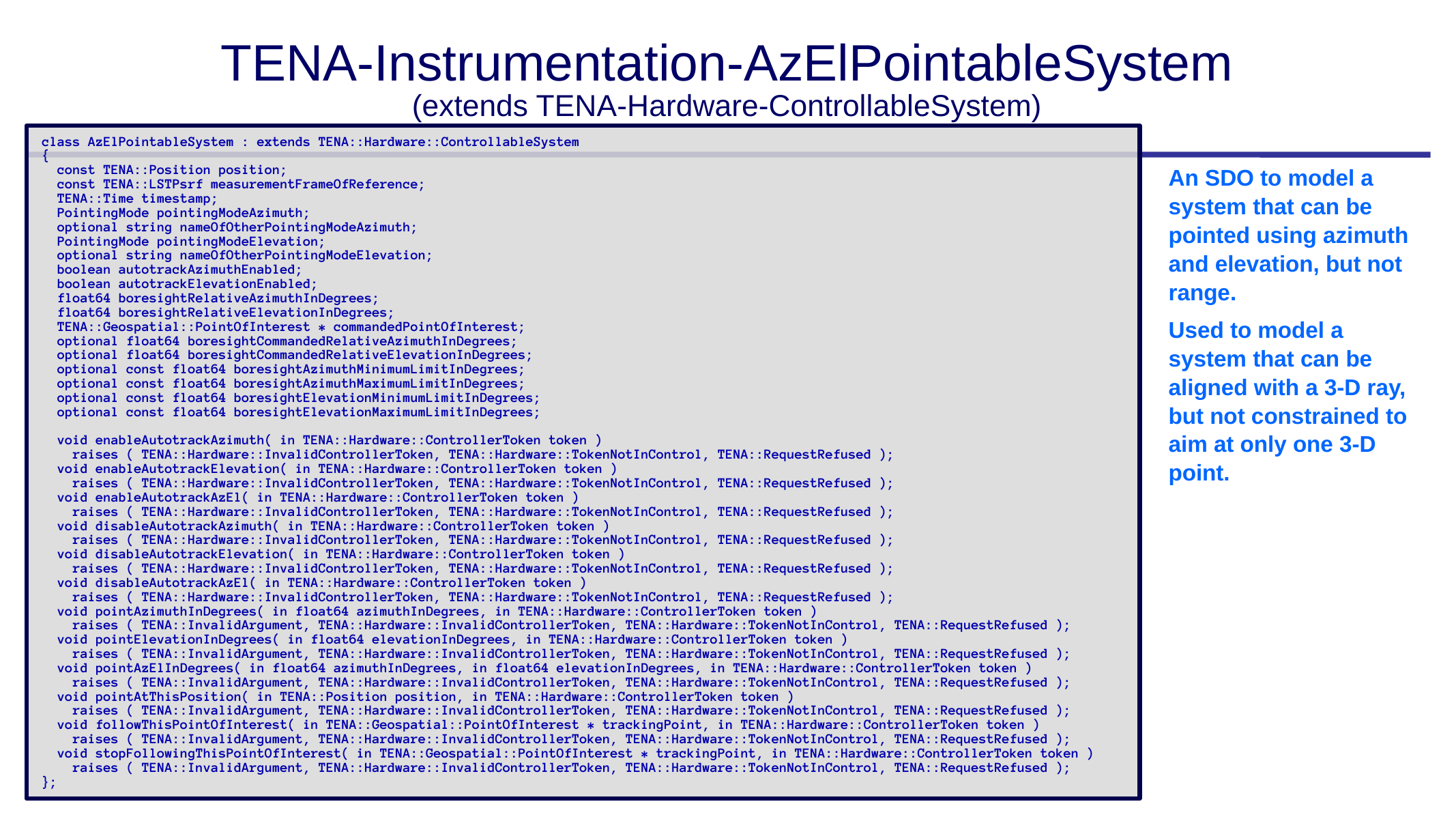

# TENA-Instrumentation-AzElPointableSystem (extends TENA-Hardware-ControllableSystem)
class AzElPointableSystem : extends TENA::Hardware::ControllableSystem
{
  const TENA::Position position;
  const TENA::LSTPsrf measurementFrameOfReference;
  TENA::Time timestamp;
  PointingMode pointingModeAzimuth;
  optional string nameOfOtherPointingModeAzimuth;
  PointingMode pointingModeElevation;
  optional string nameOfOtherPointingModeElevation;
  boolean autotrackAzimuthEnabled;
  boolean autotrackElevationEnabled;
  float64 boresightRelativeAzimuthInDegrees;
  float64 boresightRelativeElevationInDegrees;
  TENA::Geospatial::PointOfInterest * commandedPointOfInterest;
  optional float64 boresightCommandedRelativeAzimuthInDegrees;
  optional float64 boresightCommandedRelativeElevationInDegrees;
  optional const float64 boresightAzimuthMinimumLimitInDegrees;
  optional const float64 boresightAzimuthMaximumLimitInDegrees;
  optional const float64 boresightElevationMinimumLimitInDegrees;
  optional const float64 boresightElevationMaximumLimitInDegrees;

  void enableAutotrackAzimuth( in TENA::Hardware::ControllerToken token )
    raises ( TENA::Hardware::InvalidControllerToken, TENA::Hardware::TokenNotInControl, TENA::RequestRefused );
  void enableAutotrackElevation( in TENA::Hardware::ControllerToken token )
    raises ( TENA::Hardware::InvalidControllerToken, TENA::Hardware::TokenNotInControl, TENA::RequestRefused );
  void enableAutotrackAzEl( in TENA::Hardware::ControllerToken token )
    raises ( TENA::Hardware::InvalidControllerToken, TENA::Hardware::TokenNotInControl, TENA::RequestRefused );
  void disableAutotrackAzimuth( in TENA::Hardware::ControllerToken token )
    raises ( TENA::Hardware::InvalidControllerToken, TENA::Hardware::TokenNotInControl, TENA::RequestRefused );
  void disableAutotrackElevation( in TENA::Hardware::ControllerToken token )
    raises ( TENA::Hardware::InvalidControllerToken, TENA::Hardware::TokenNotInControl, TENA::RequestRefused );
  void disableAutotrackAzEl( in TENA::Hardware::ControllerToken token )
    raises ( TENA::Hardware::InvalidControllerToken, TENA::Hardware::TokenNotInControl, TENA::RequestRefused );
  void pointAzimuthInDegrees( in float64 azimuthInDegrees, in TENA::Hardware::ControllerToken token )
    raises ( TENA::InvalidArgument, TENA::Hardware::InvalidControllerToken, TENA::Hardware::TokenNotInControl, TENA::RequestRefused );
  void pointElevationInDegrees( in float64 elevationInDegrees, in TENA::Hardware::ControllerToken token )
    raises ( TENA::InvalidArgument, TENA::Hardware::InvalidControllerToken, TENA::Hardware::TokenNotInControl, TENA::RequestRefused );
  void pointAzElInDegrees( in float64 azimuthInDegrees, in float64 elevationInDegrees, in TENA::Hardware::ControllerToken token )
    raises ( TENA::InvalidArgument, TENA::Hardware::InvalidControllerToken, TENA::Hardware::TokenNotInControl, TENA::RequestRefused );
  void pointAtThisPosition( in TENA::Position position, in TENA::Hardware::ControllerToken token )
    raises ( TENA::InvalidArgument, TENA::Hardware::InvalidControllerToken, TENA::Hardware::TokenNotInControl, TENA::RequestRefused );
  void followThisPointOfInterest( in TENA::Geospatial::PointOfInterest * trackingPoint, in TENA::Hardware::ControllerToken token )
    raises ( TENA::InvalidArgument, TENA::Hardware::InvalidControllerToken, TENA::Hardware::TokenNotInControl, TENA::RequestRefused );
  void stopFollowingThisPointOfInterest( in TENA::Geospatial::PointOfInterest * trackingPoint, in TENA::Hardware::ControllerToken token )
    raises ( TENA::InvalidArgument, TENA::Hardware::InvalidControllerToken, TENA::Hardware::TokenNotInControl, TENA::RequestRefused );
};
An SDO to model a system that can be pointed using azimuth and elevation, but not range.
Used to model a system that can be aligned with a 3-D ray, but not constrained to aim at only one 3-D point.